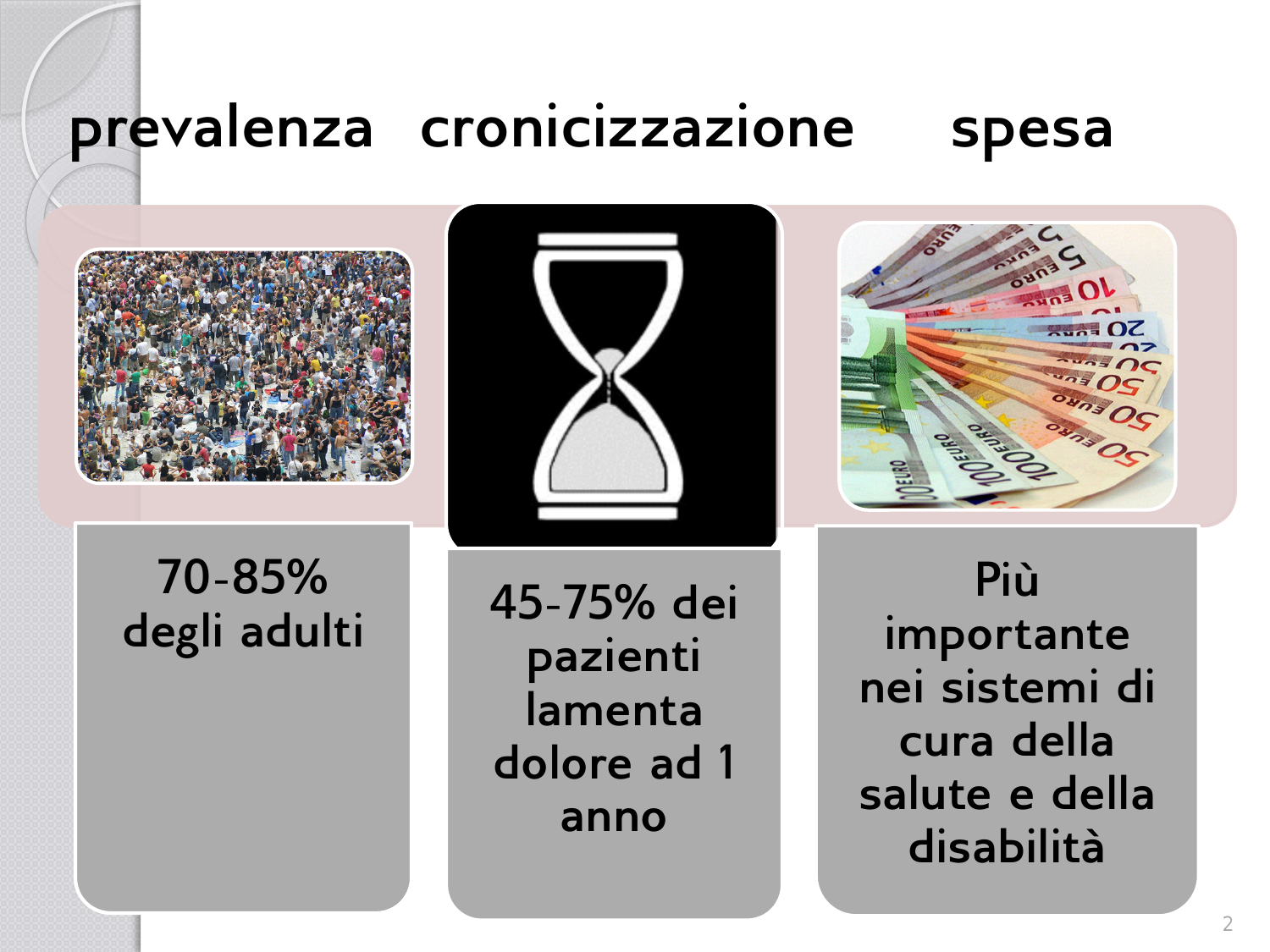

prevalenza
cronicizzazione
spesa
70-85% degli adulti
45-75% dei pazienti lamenta dolore ad 1 anno
Più importante nei sistemi di cura della salute e della disabilità
2